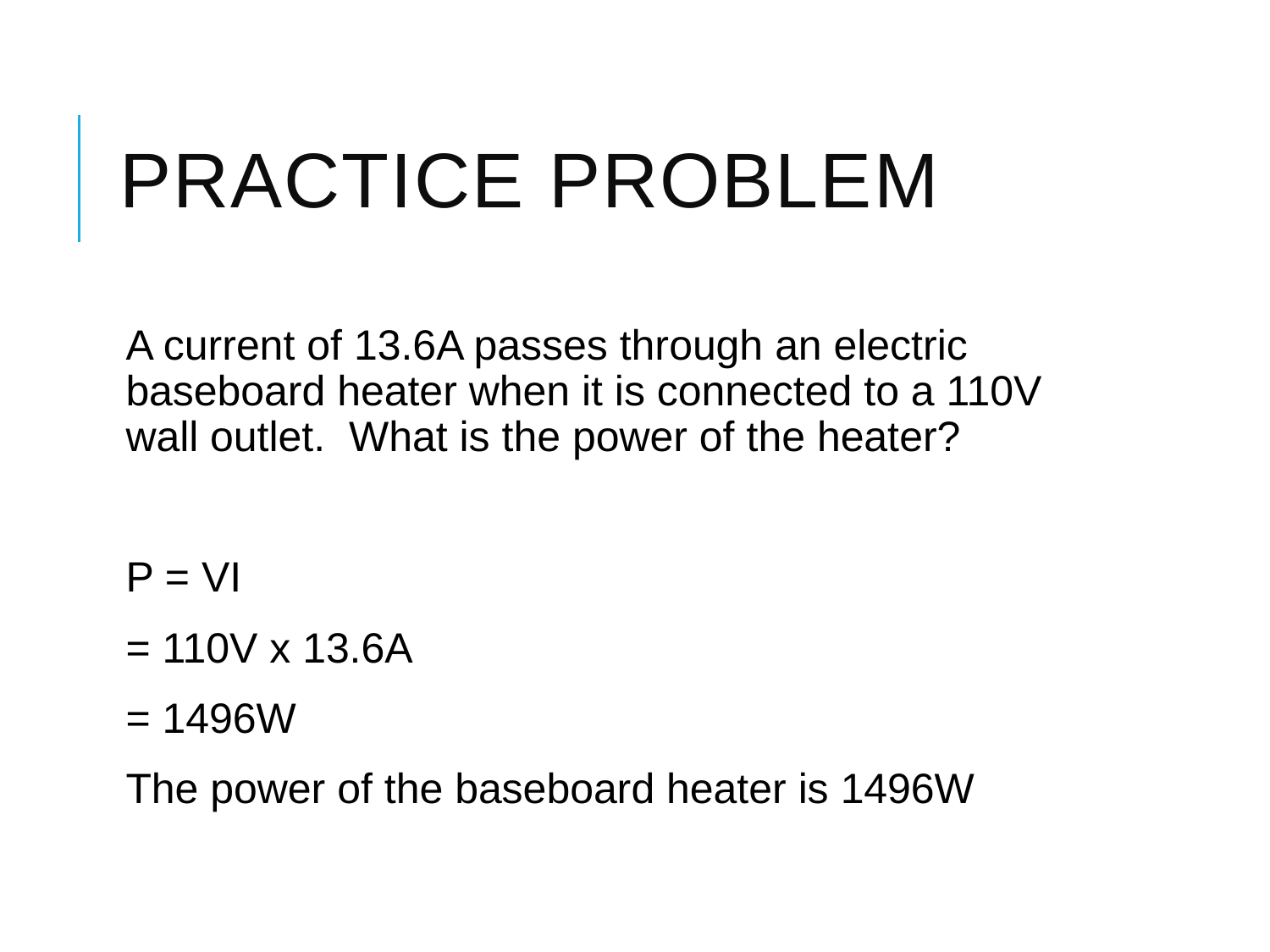

# Practice Problem
A current of 13.6A passes through an electric baseboard heater when it is connected to a 110V wall outlet.  What is the power of the heater?

P = VI
= 110V x 13.6A
= 1496W
The power of the baseboard heater is 1496W